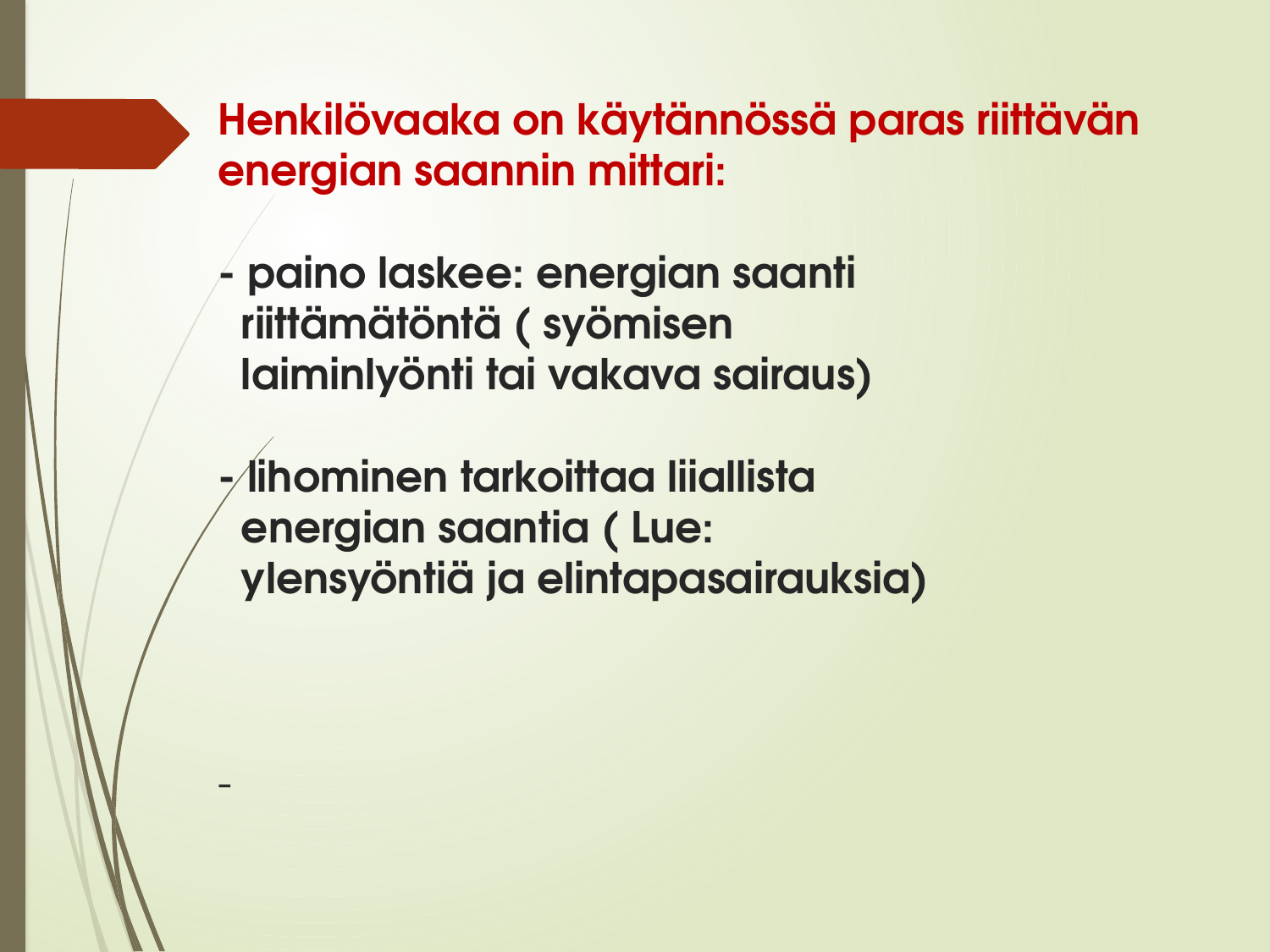

# Henkilövaaka on käytännössä paras riittävän energian saannin mittari: - paino laskee: energian saanti riittämätöntä ( syömisen laiminlyönti tai vakava sairaus) - lihominen tarkoittaa liiallista energian saantia ( Lue: ylensyöntiä ja elintapasairauksia) -